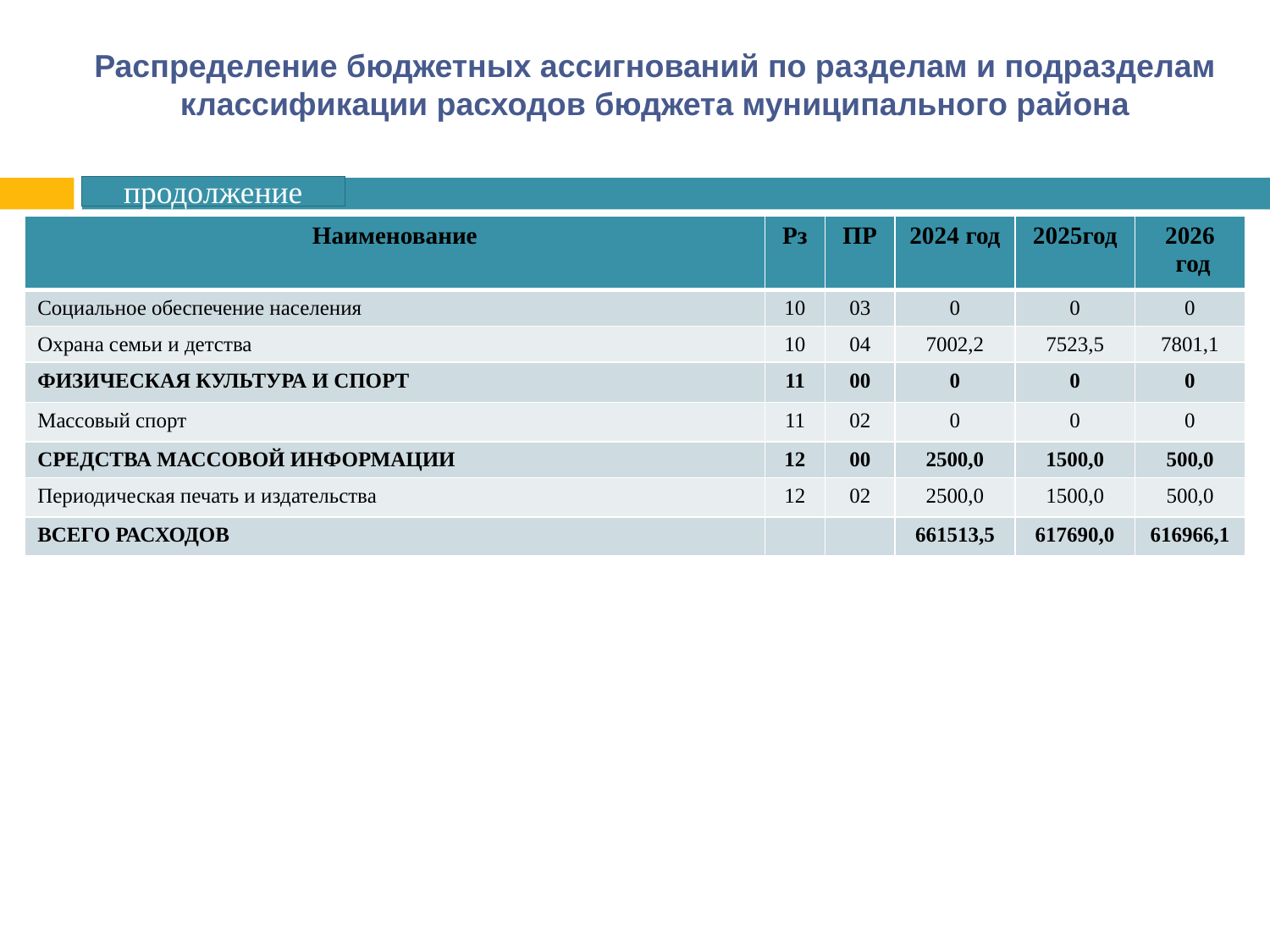

# Распределение бюджетных ассигнований по разделам и подразделам классификации расходов бюджета муниципального района
продолжение
| Наименование | Рз | ПР | 2024 год | 2025год | 2026 год |
| --- | --- | --- | --- | --- | --- |
| Социальное обеспечение населения | 10 | 03 | 0 | 0 | 0 |
| Охрана семьи и детства | 10 | 04 | 7002,2 | 7523,5 | 7801,1 |
| ФИЗИЧЕСКАЯ КУЛЬТУРА И СПОРТ | 11 | 00 | 0 | 0 | 0 |
| Массовый спорт | 11 | 02 | 0 | 0 | 0 |
| СРЕДСТВА МАССОВОЙ ИНФОРМАЦИИ | 12 | 00 | 2500,0 | 1500,0 | 500,0 |
| Периодическая печать и издательства | 12 | 02 | 2500,0 | 1500,0 | 500,0 |
| ВСЕГО РАСХОДОВ |  |  | 661513,5 | 617690,0 | 616966,1 |